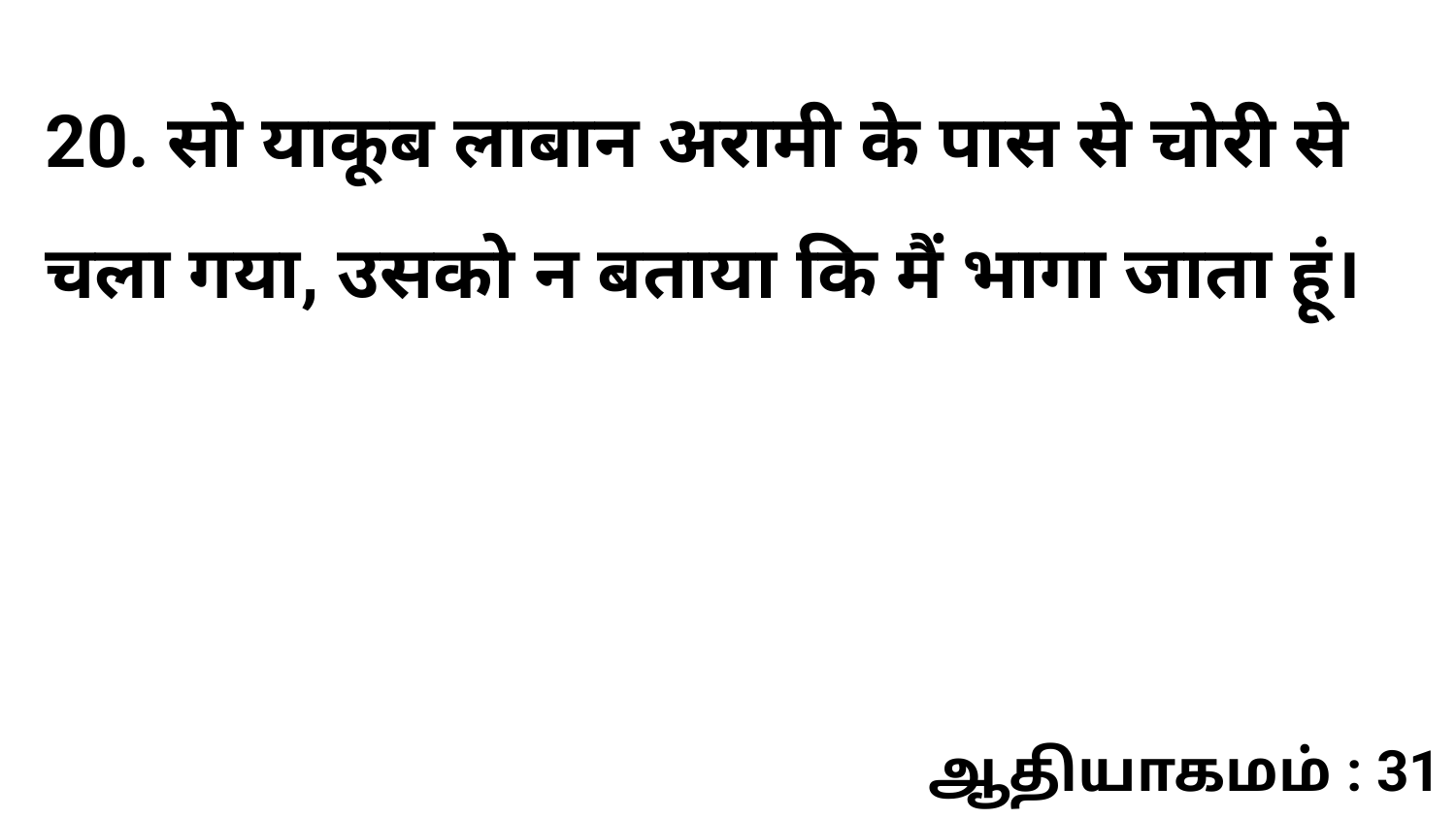

20. सो याकूब लाबान अरामी के पास से चोरी से चला गया, उसको न बताया कि मैं भागा जाता हूं।
ஆதியாகமம் : 31